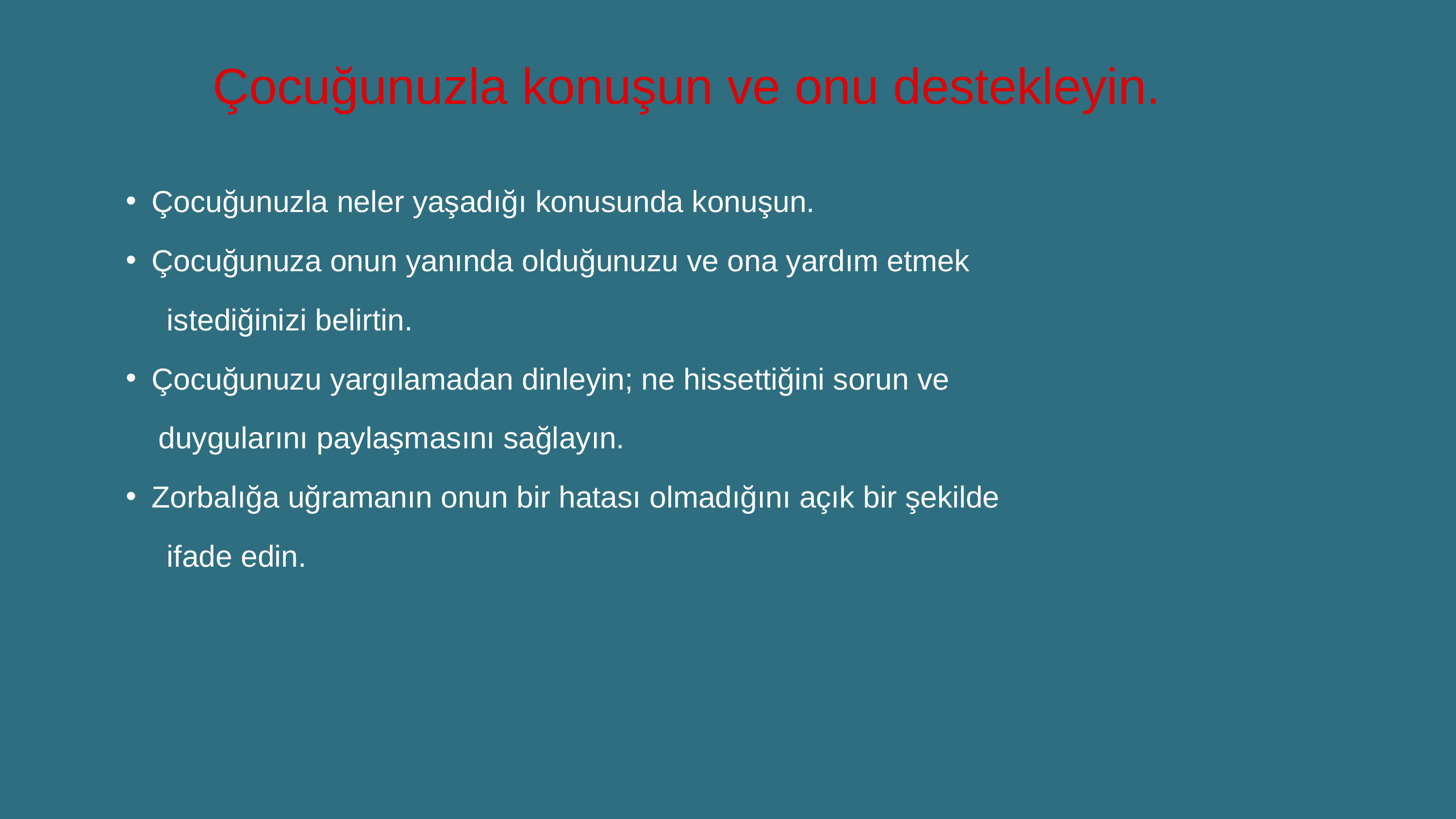

Çocuğunuzla konuşun ve onu destekleyin.
Çocuğunuzla neler yaşadığı konusunda konuşun.
Çocuğunuza onun yanında olduğunuzu ve ona yardım etmek
        istediğinizi belirtin.
Çocuğunuzu yargılamadan dinleyin; ne hissettiğini sorun ve
       duygularını paylaşmasını sağlayın.
Zorbalığa uğramanın onun bir hatası olmadığını açık bir şekilde
        ifade edin.